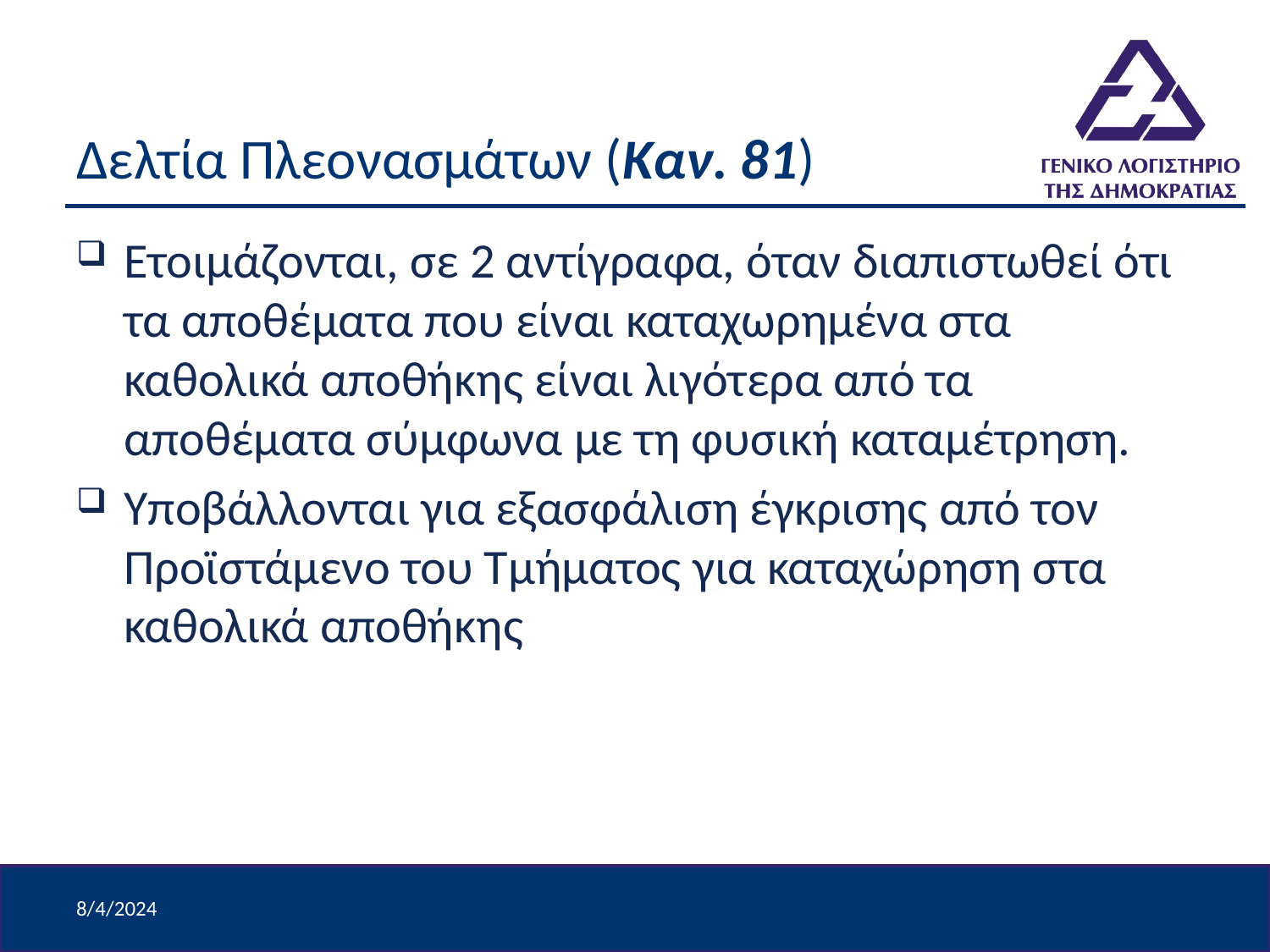

# Δελτία Πλεονασμάτων (Καν. 81)
Ετοιμάζονται, σε 2 αντίγραφα, όταν διαπιστωθεί ότι τα αποθέματα που είναι καταχωρημένα στα καθολικά αποθήκης είναι λιγότερα από τα αποθέματα σύμφωνα με τη φυσική καταμέτρηση.
Υποβάλλονται για εξασφάλιση έγκρισης από τον Προϊστάμενο του Τμήματος για καταχώρηση στα καθολικά αποθήκης

8/4/2024